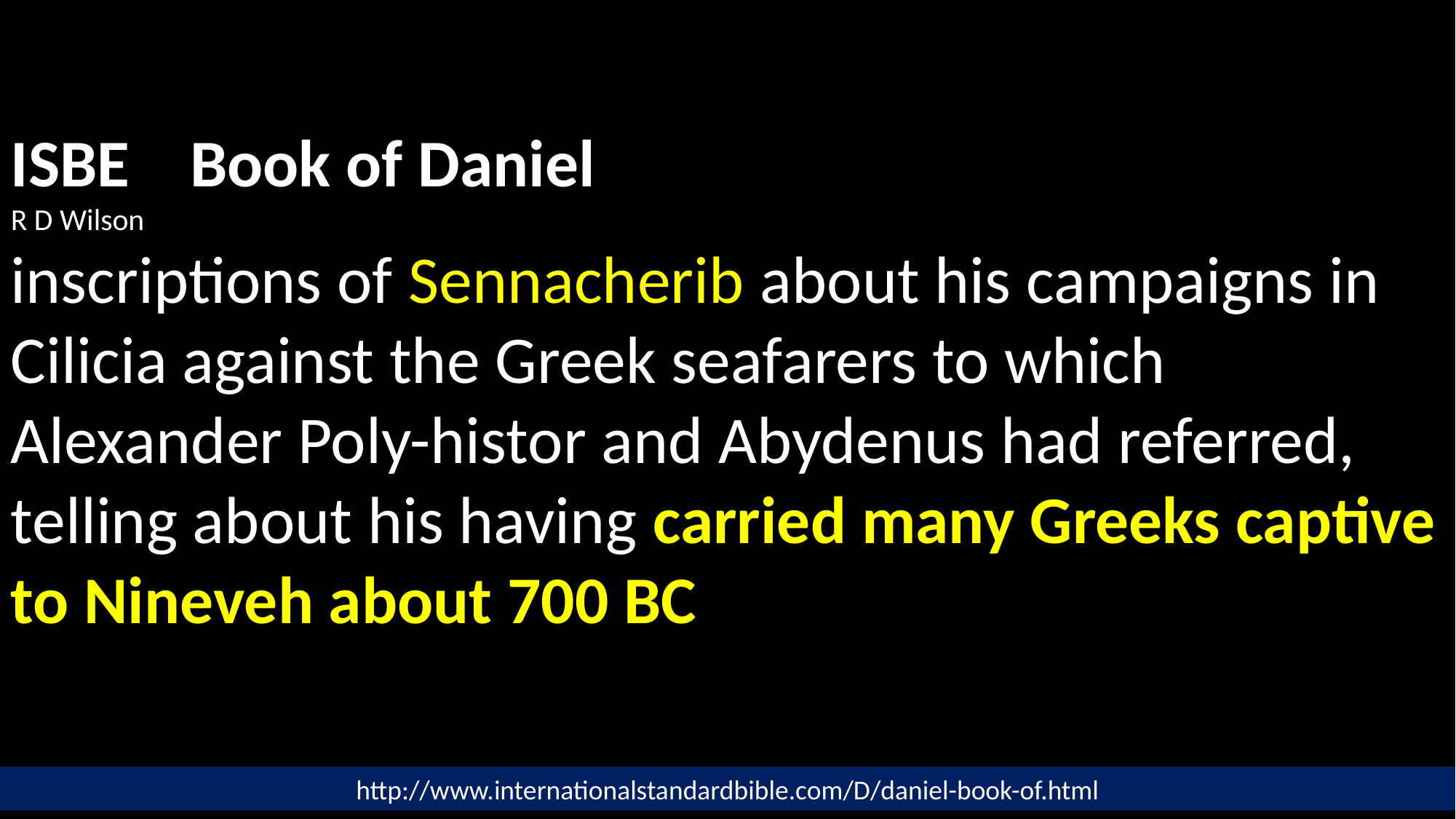

ISBE    Book of Daniel
R D Wilson
inscriptions of Sennacherib about his campaigns in Cilicia against the Greek seafarers to which Alexander Poly-histor and Abydenus had referred, telling about his having carried many Greeks captive to Nineveh about 700 BC
#

http://www.internationalstandardbible.com/D/daniel-book-of.html